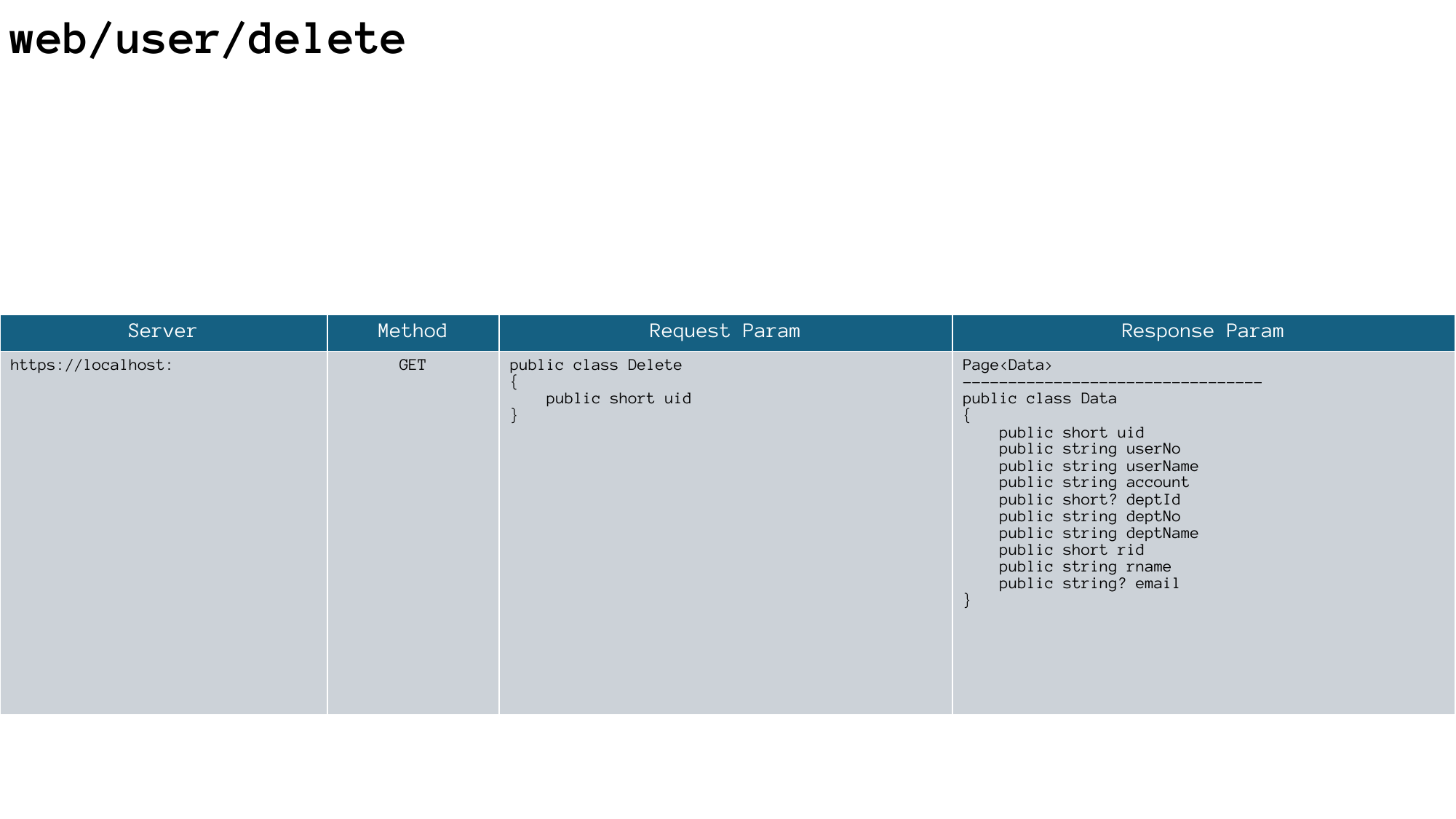

web/user/delete
| Server | Method | Request Param | Response Param |
| --- | --- | --- | --- |
| https://localhost: | GET | public class Delete { public short uid } | Page<Data> --------------------------------- public class Data { public short uid public string userNo public string userName public string account public short? deptId public string deptNo public string deptName public short rid public string rname public string? email } |